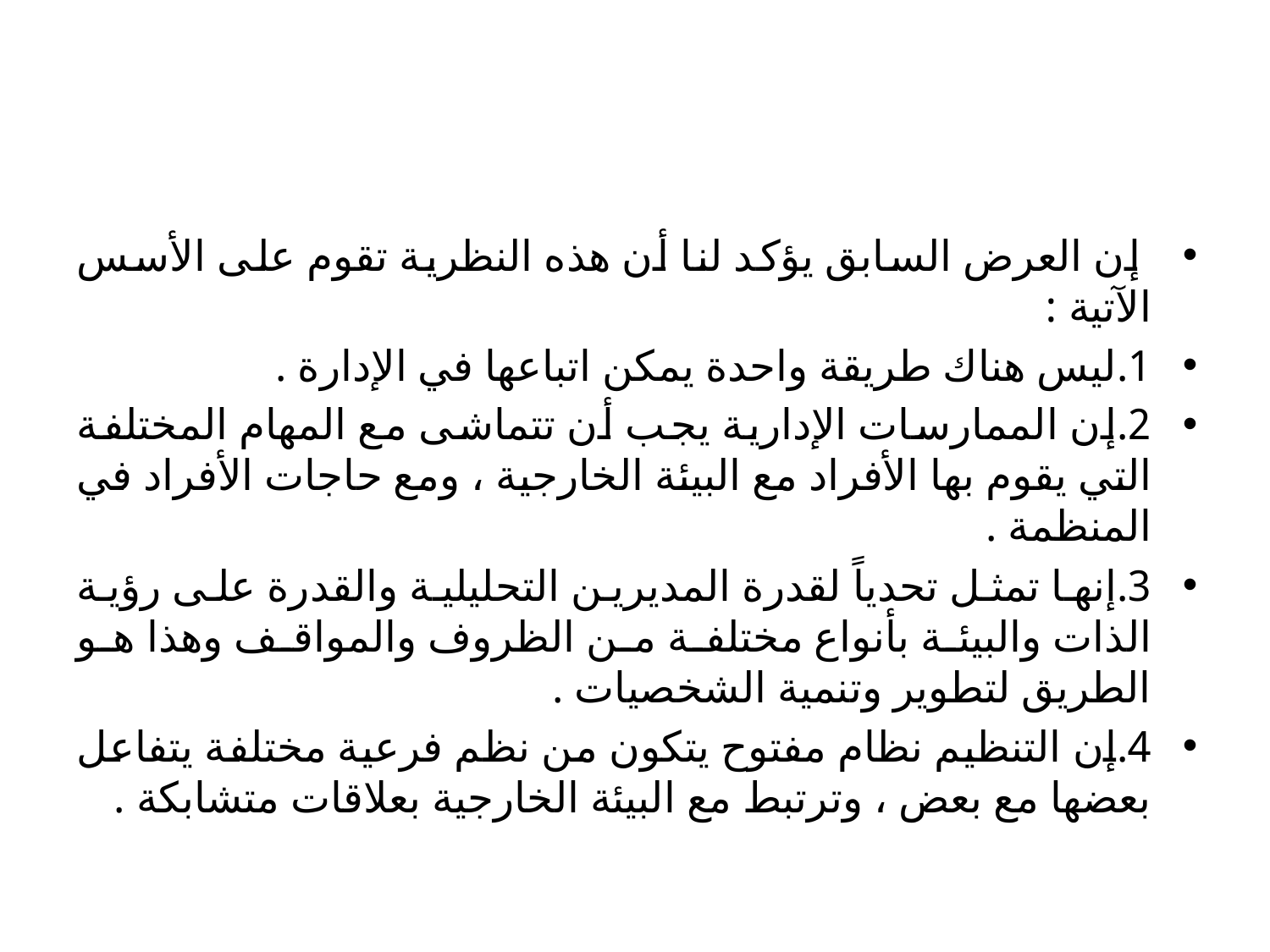

#
 إن العرض السابق يؤكد لنا أن هذه النظرية تقوم على الأسس الآتية :
1.	ليس هناك طريقة واحدة يمكن اتباعها في الإدارة .
2.	إن الممارسات الإدارية يجب أن تتماشى مع المهام المختلفة التي يقوم بها الأفراد مع البيئة الخارجية ، ومع حاجات الأفراد في المنظمة .
3.	إنها تمثل تحدياً لقدرة المديرين التحليلية والقدرة على رؤية الذات والبيئة بأنواع مختلفة من الظروف والمواقف وهذا هو الطريق لتطوير وتنمية الشخصيات .
4.	إن التنظيم نظام مفتوح يتكون من نظم فرعية مختلفة يتفاعل بعضها مع بعض ، وترتبط مع البيئة الخارجية بعلاقات متشابكة .